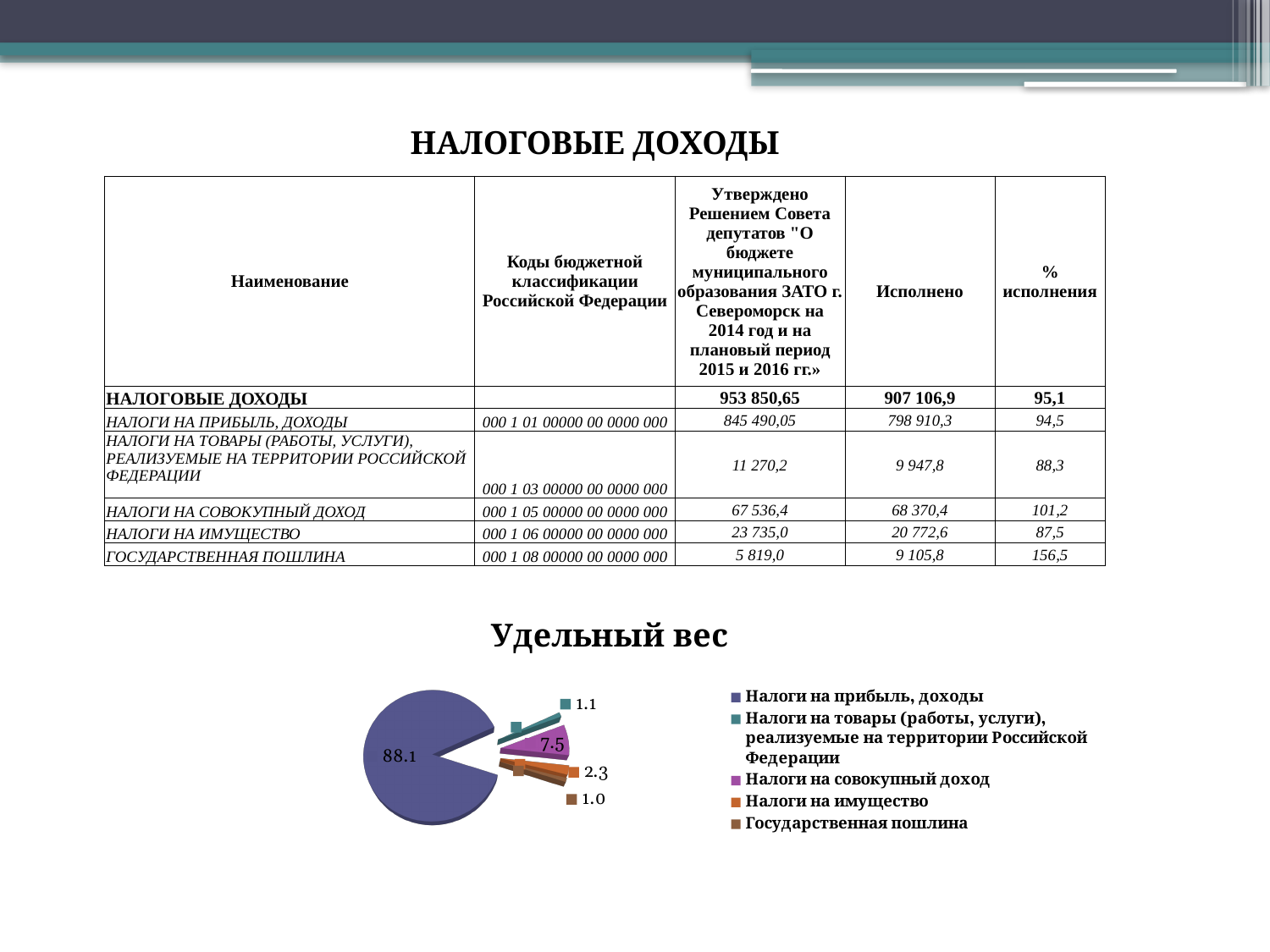

НАЛОГОВЫЕ ДОХОДЫ
| Наименование | Коды бюджетной классификации Российской Федерации | Утверждено Решением Совета депутатов "О бюджете муниципального образования ЗАТО г. Североморск на 2014 год и на плановый период 2015 и 2016 гг.» | Исполнено | % исполнения |
| --- | --- | --- | --- | --- |
| НАЛОГОВЫЕ ДОХОДЫ |  | 953 850,65 | 907 106,9 | 95,1 |
| НАЛОГИ НА ПРИБЫЛЬ, ДОХОДЫ | 000 1 01 00000 00 0000 000 | 845 490,05 | 798 910,3 | 94,5 |
| НАЛОГИ НА ТОВАРЫ (РАБОТЫ, УСЛУГИ), РЕАЛИЗУЕМЫЕ НА ТЕРРИТОРИИ РОССИЙСКОЙ ФЕДЕРАЦИИ | 000 1 03 00000 00 0000 000 | 11 270,2 | 9 947,8 | 88,3 |
| НАЛОГИ НА СОВОКУПНЫЙ ДОХОД | 000 1 05 00000 00 0000 000 | 67 536,4 | 68 370,4 | 101,2 |
| НАЛОГИ НА ИМУЩЕСТВО | 000 1 06 00000 00 0000 000 | 23 735,0 | 20 772,6 | 87,5 |
| ГОСУДАРСТВЕННАЯ ПОШЛИНА | 000 1 08 00000 00 0000 000 | 5 819,0 | 9 105,8 | 156,5 |

[unsupported chart]